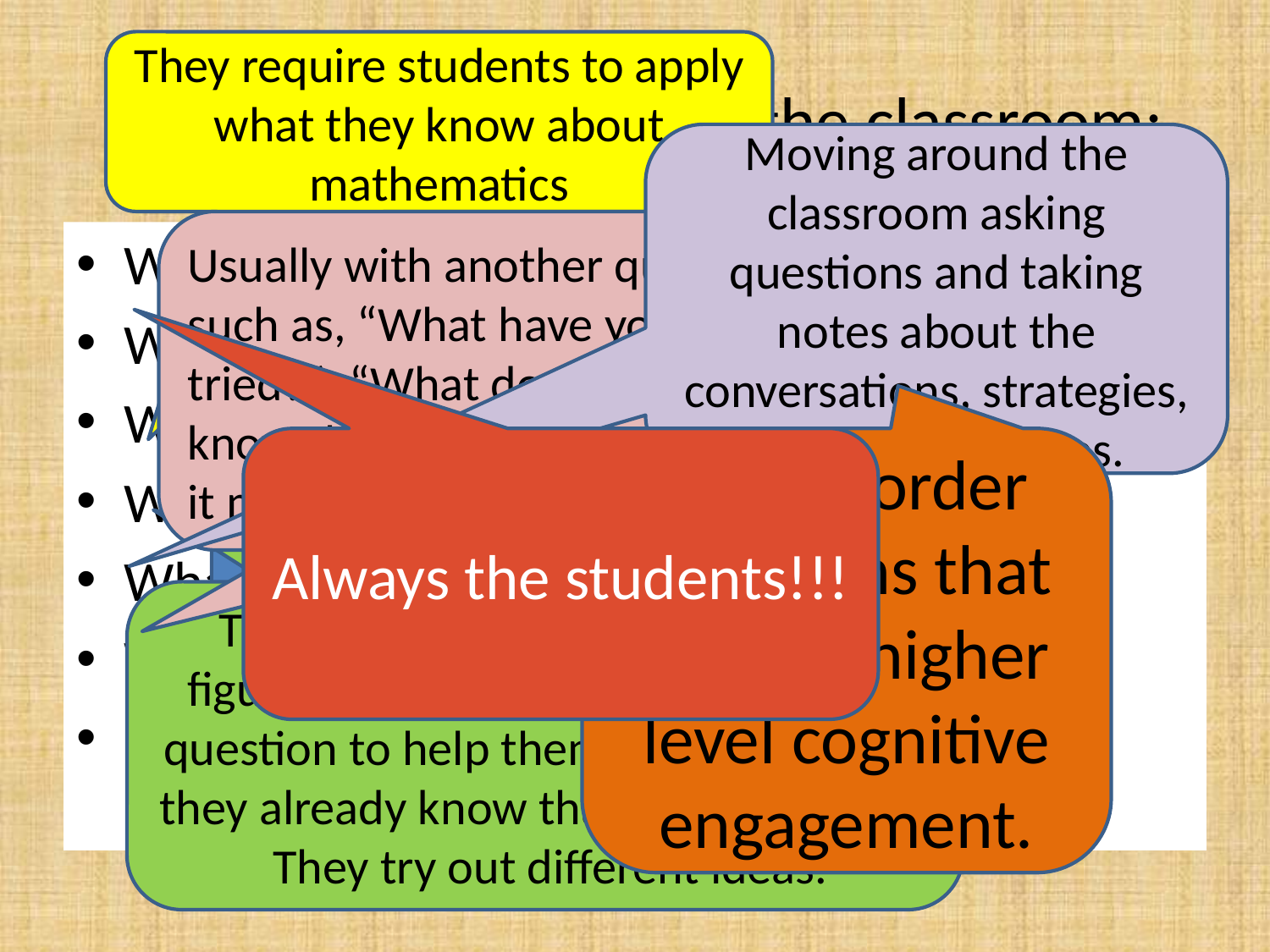

They require students to apply what they know about mathematics
# Questions to ask about the classroom:
Moving around the classroom asking questions and taking notes about the conversations, strategies, etc. s/he observes.
Usually with another question such as, “What have you already tried?”  “What do you already know that can help you?”  “Does it matter that …?”
Who is doing most of the talking?
Who is working the problems?
What kinds of questions are being asked?
What are the problems like?
What happens when a student gets stuck?
Where is the teacher during practice?
How does s/he answer students when they ask a question?

It depends!
Always the students!!!
Higher order questions that require higher level cognitive engagement.
They talk with a partner to try to figure it out.  The teacher may ask a question to help them figure out what they already know that can help them.  They try out different ideas.